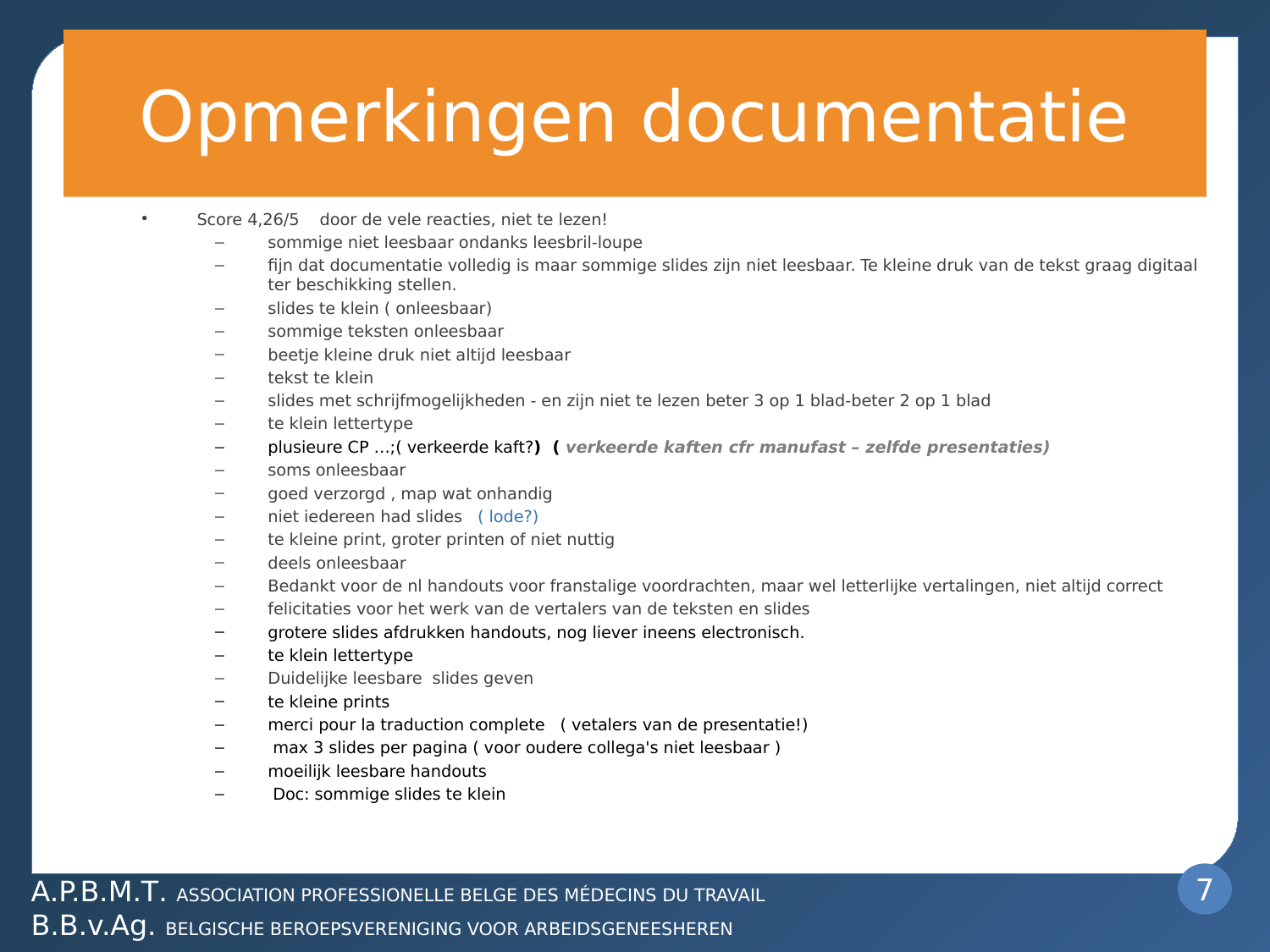

# Opmerkingen documentatie

Score 4,26/5    door de vele reacties, niet te lezen!
sommige niet leesbaar ondanks leesbril-loupe
fijn dat documentatie volledig is maar sommige slides zijn niet leesbaar. Te kleine druk van de tekst graag digitaal ter beschikking stellen.
slides te klein ( onleesbaar)
sommige teksten onleesbaar
beetje kleine druk niet altijd leesbaar
tekst te klein
slides met schrijfmogelijkheden - en zijn niet te lezen beter 3 op 1 blad-beter 2 op 1 blad
te klein lettertype
plusieure CP …;( verkeerde kaft?)  ( verkeerde kaften cfr manufast – zelfde presentaties)
soms onleesbaar
goed verzorgd , map wat onhandig
niet iedereen had slides   ( lode?)
te kleine print, groter printen of niet nuttig
deels onleesbaar
Bedankt voor de nl handouts voor franstalige voordrachten, maar wel letterlijke vertalingen, niet altijd correct
felicitaties voor het werk van de vertalers van de teksten en slides
grotere slides afdrukken handouts, nog liever ineens electronisch.
te klein lettertype
Duidelijke leesbare  slides geven
te kleine prints
merci pour la traduction complete   ( vetalers van de presentatie!)
 max 3 slides per pagina ( voor oudere collega's niet leesbaar )
moeilijk leesbare handouts
 Doc: sommige slides te klein

7